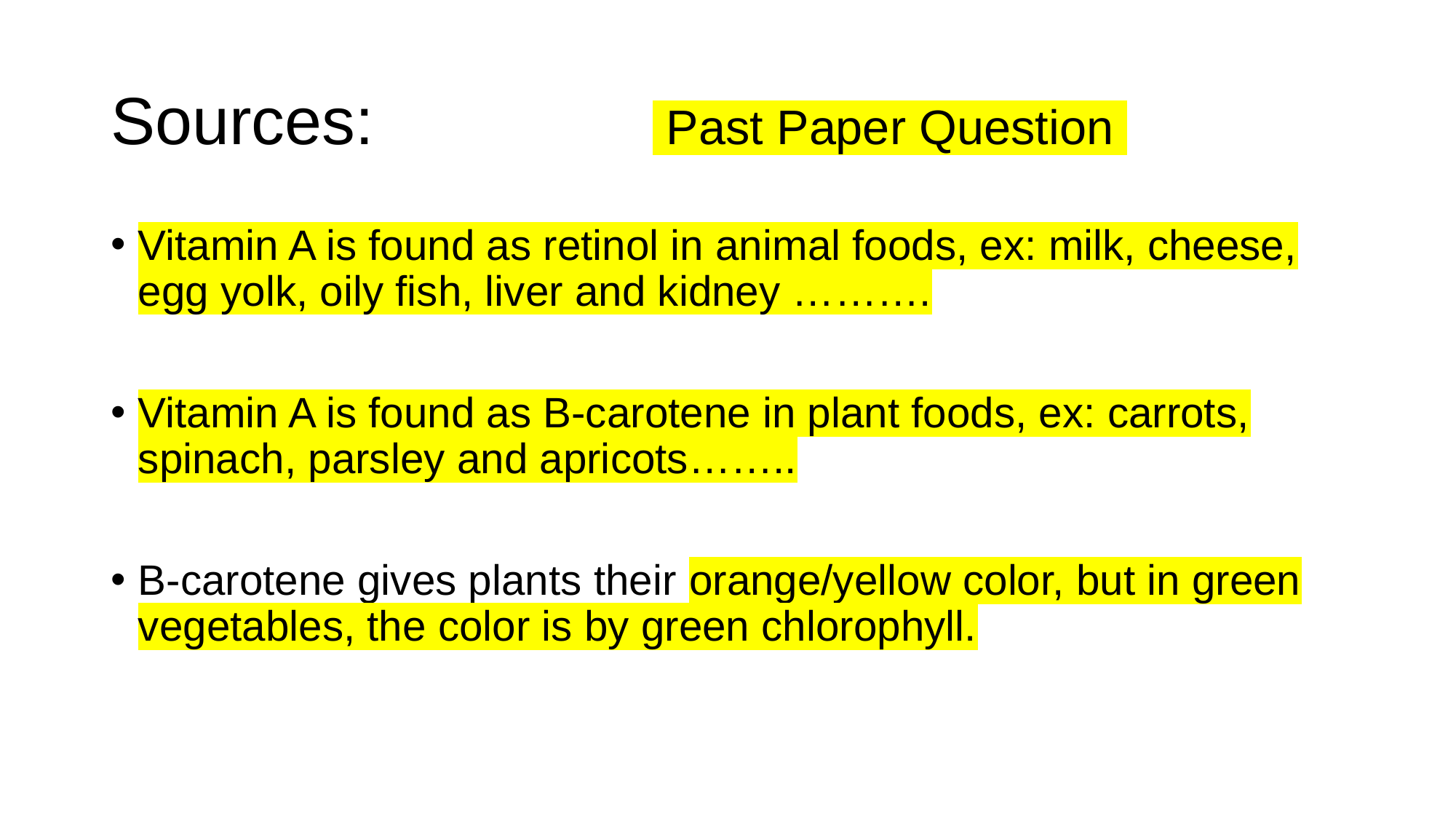

# Sources:                Past Paper Question
Vitamin A is found as retinol in animal foods, ex: milk, cheese, egg yolk, oily fish, liver and kidney ……….

Vitamin A is found as B-carotene in plant foods, ex: carrots, spinach, parsley and apricots……..

B-carotene gives plants their orange/yellow color, but in green vegetables, the color is by green chlorophyll.